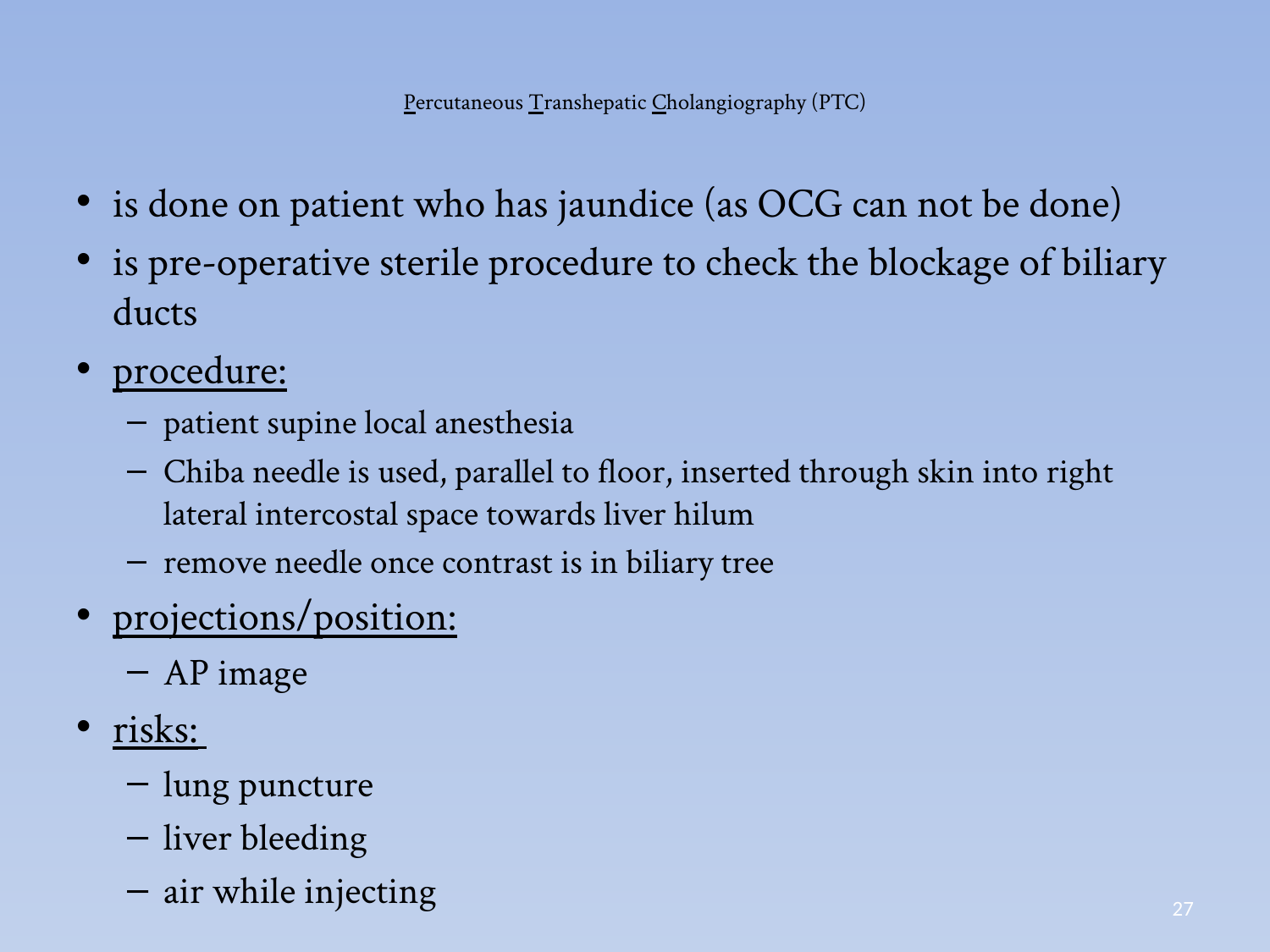

# Percutaneous Transhepatic Cholangiography (PTC)
is done on patient who has jaundice (as OCG can not be done)
is pre-operative sterile procedure to check the blockage of biliary ducts
procedure:
patient supine local anesthesia
Chiba needle is used, parallel to floor, inserted through skin into right lateral intercostal space towards liver hilum
remove needle once contrast is in biliary tree
projections/position:
AP image
risks:
lung puncture
liver bleeding
air while injecting

27